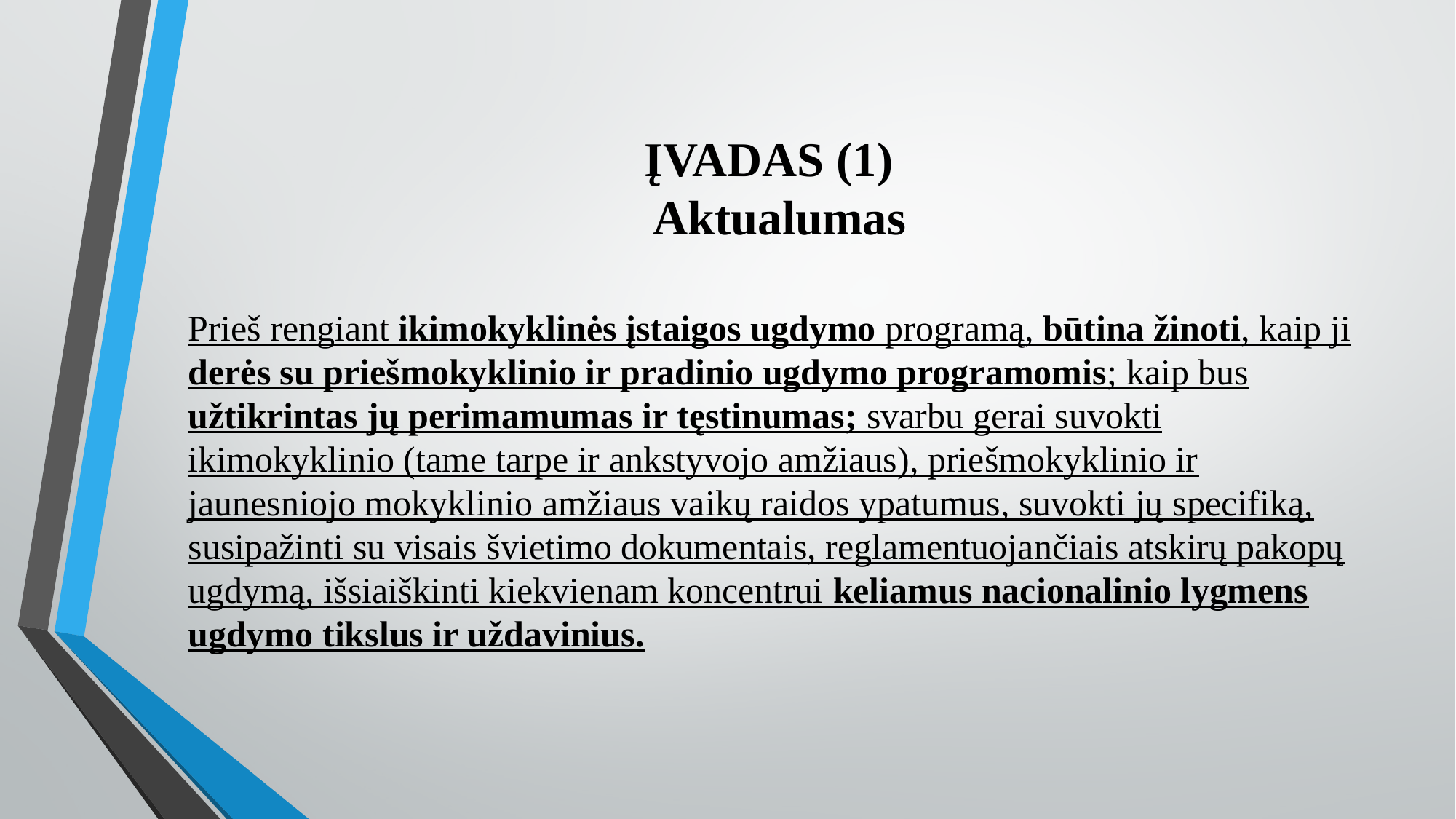

# ĮVADAS (1) Aktualumas
Prieš rengiant ikimokyklinės įstaigos ugdymo programą, būtina žinoti, kaip ji derės su priešmokyklinio ir pradinio ugdymo programomis; kaip bus užtikrintas jų perimamumas ir tęstinumas; svarbu gerai suvokti ikimokyklinio (tame tarpe ir ankstyvojo amžiaus), priešmokyklinio ir jaunesniojo mokyklinio amžiaus vaikų raidos ypatumus, suvokti jų specifiką, susipažinti su visais švietimo dokumentais, reglamentuojančiais atskirų pakopų ugdymą, išsiaiškinti kiekvienam koncentrui keliamus nacionalinio lygmens ugdymo tikslus ir uždavinius.